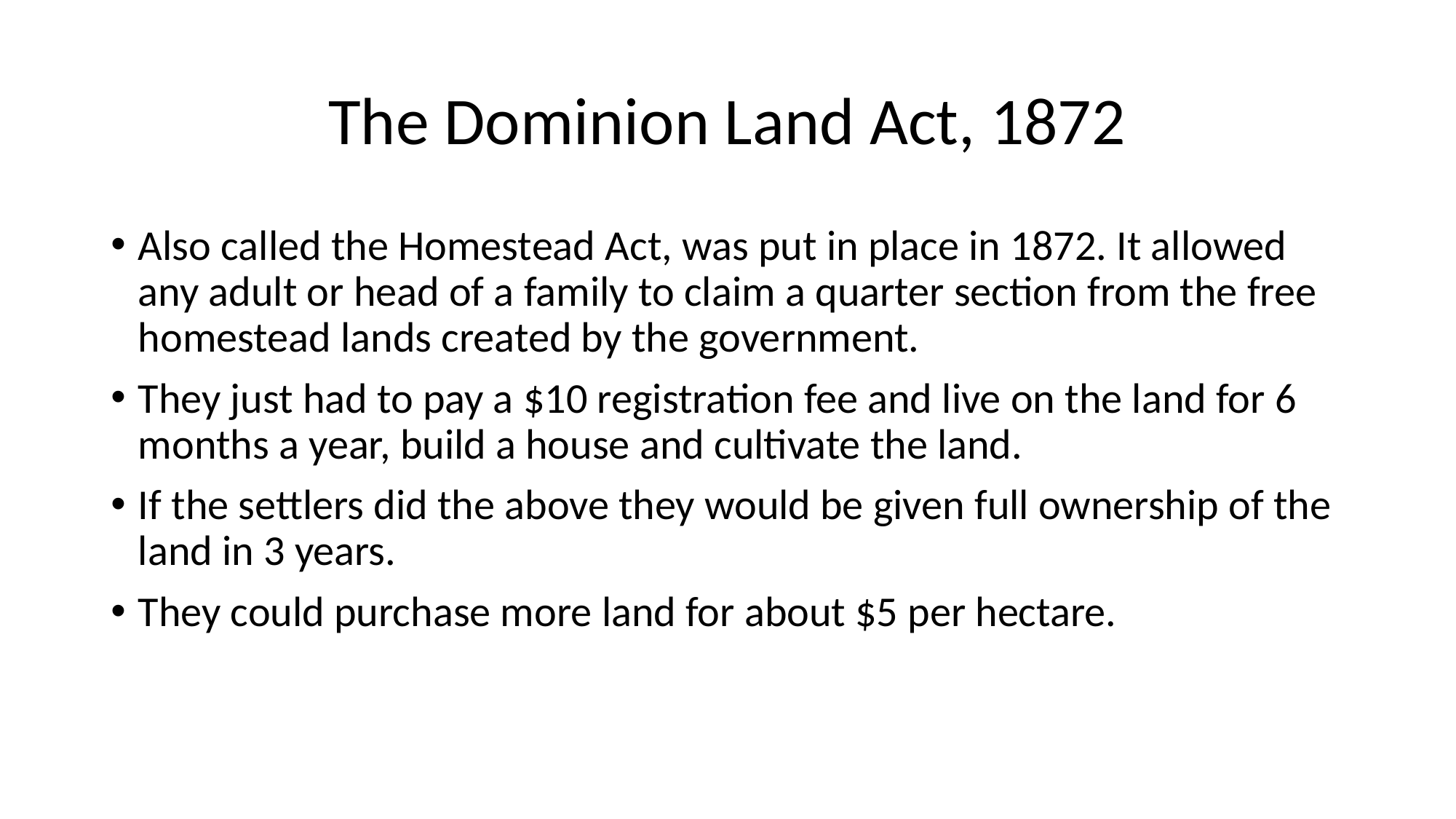

# The Dominion Land Act, 1872
Also called the Homestead Act, was put in place in 1872. It allowed any adult or head of a family to claim a quarter section from the free homestead lands created by the government.
They just had to pay a $10 registration fee and live on the land for 6 months a year, build a house and cultivate the land.
If the settlers did the above they would be given full ownership of the land in 3 years.
They could purchase more land for about $5 per hectare.